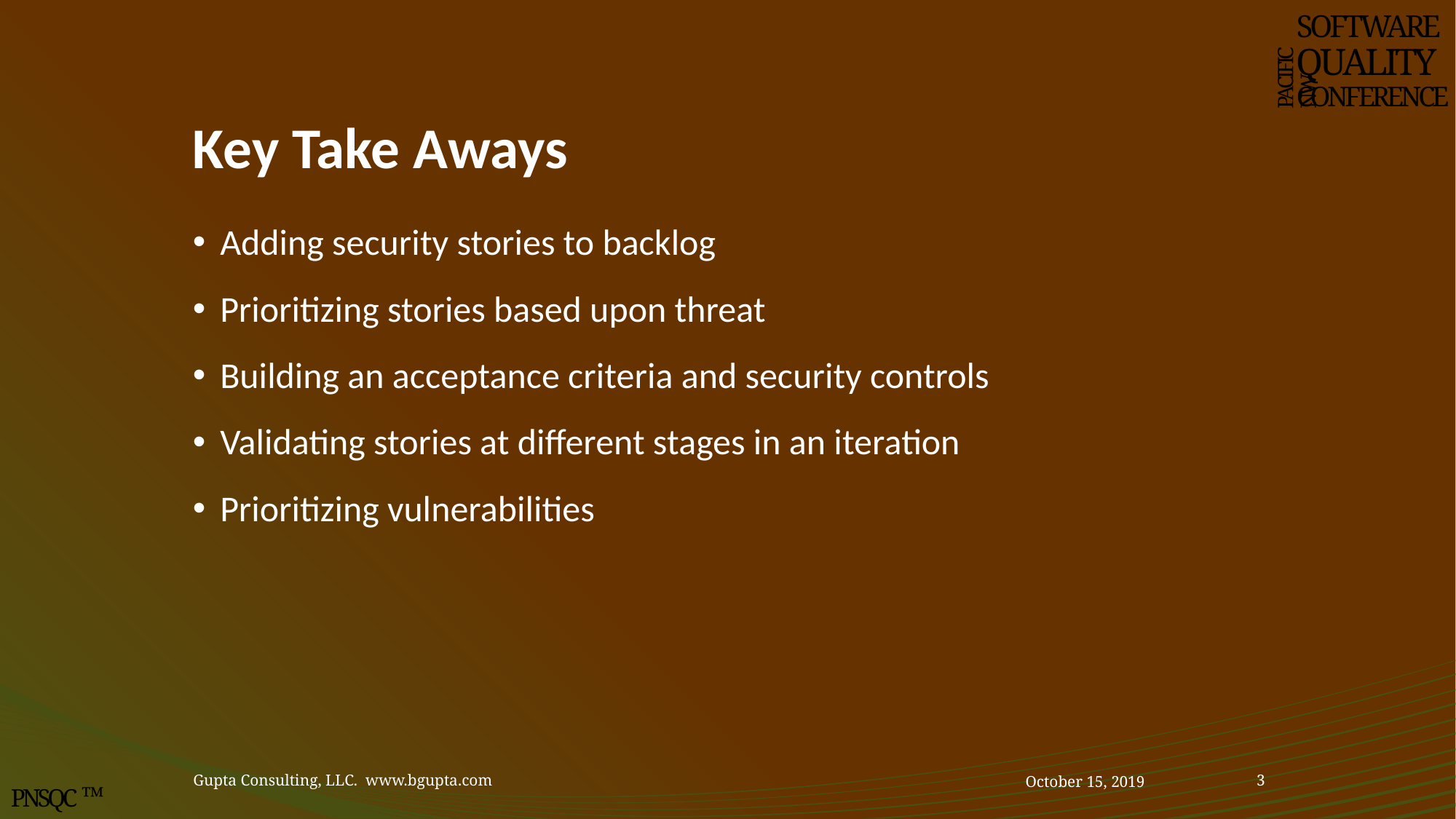

SOFTWARE
QUALITY
CONFERENCE
PACIFIC   NW
# Key Take Aways
Adding security stories to backlog
Prioritizing stories based upon threat
Building an acceptance criteria and security controls
Validating stories at different stages in an iteration
Prioritizing vulnerabilities
Gupta Consulting, LLC.  www.bgupta.com
October 15, 2019
3
PNSQC ™